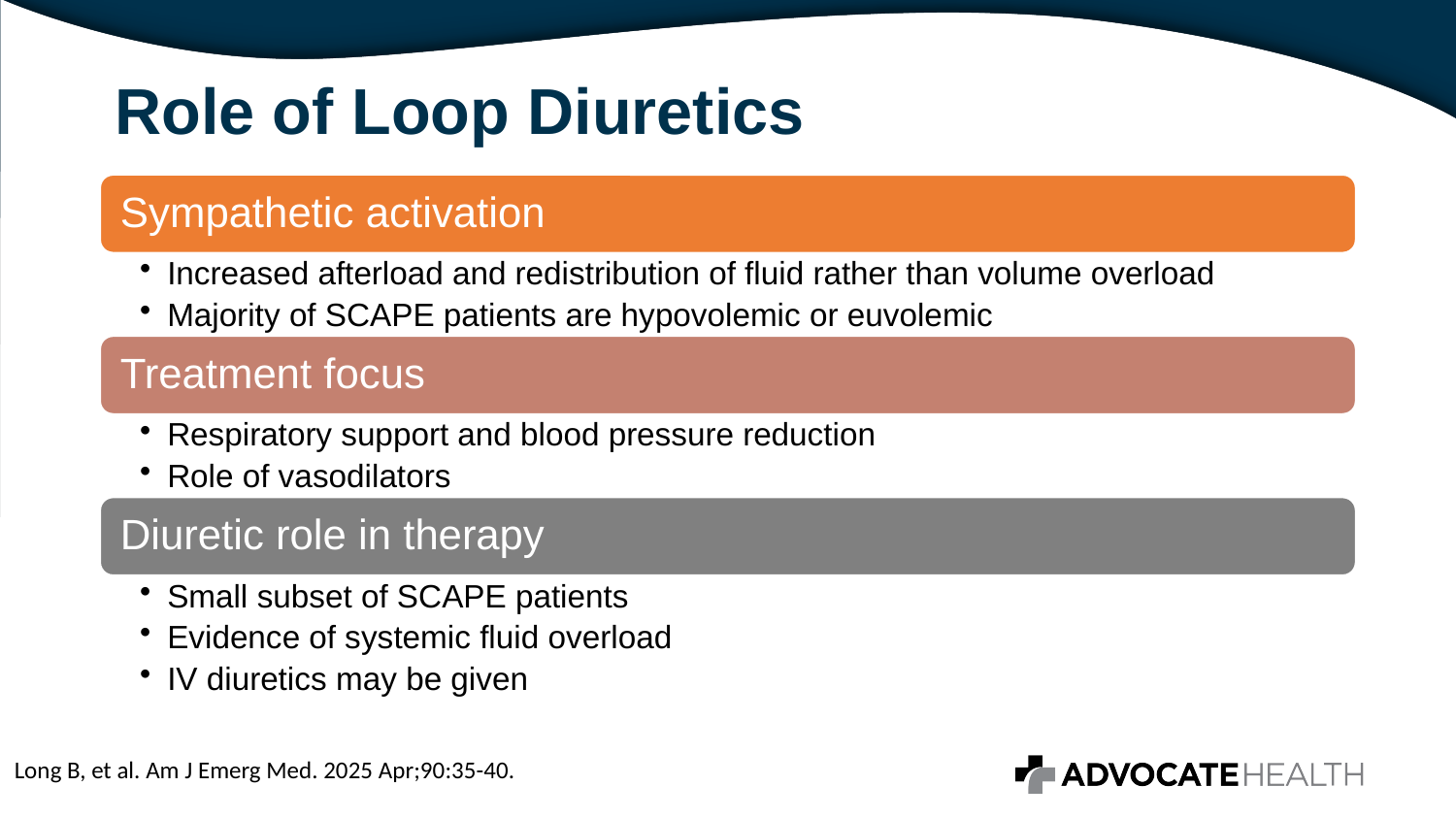

# Role of Loop Diuretics
Sympathetic activation
Increased afterload and redistribution of fluid rather than volume overload
Majority of SCAPE patients are hypovolemic or euvolemic
Treatment focus
Respiratory support and blood pressure reduction
Role of vasodilators
Diuretic role in therapy
Small subset of SCAPE patients
Evidence of systemic fluid overload
IV diuretics may be given
Long B, et al. Am J Emerg Med. 2025 Apr;90:35-40.